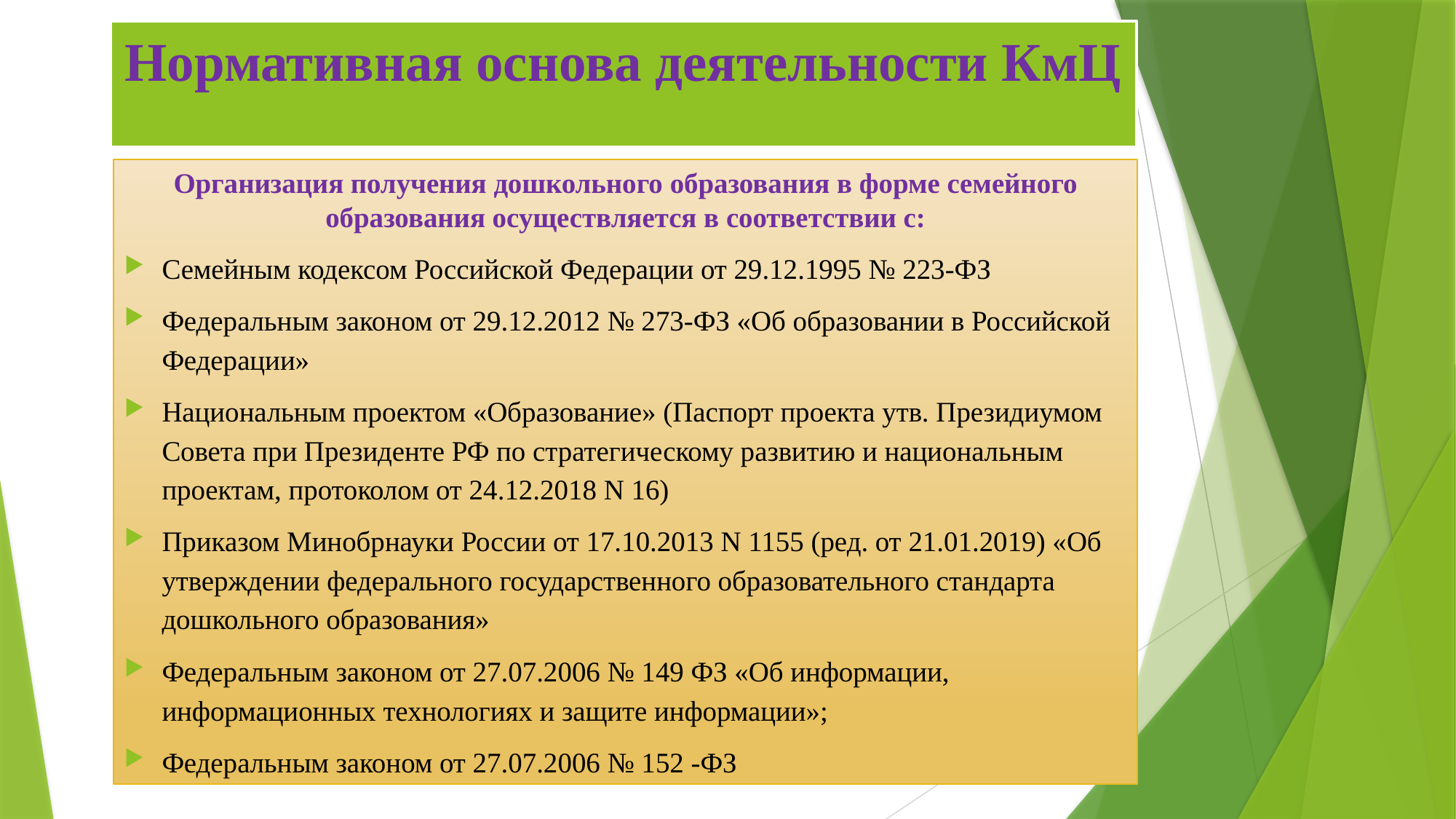

# Нормативная основа деятельности КмЦ
Организация получения дошкольного образования в форме семейного образования осуществляется в соответствии с:
Семейным кодексом Российской Федерации от 29.12.1995 № 223-ФЗ
Федеральным законом от 29.12.2012 № 273-ФЗ «Об образовании в Российской Федерации»
Национальным проектом «Образование» (Паспорт проекта утв. Президиумом Совета при Президенте РФ по стратегическому развитию и национальным проектам, протоколом от 24.12.2018 N 16)
Приказом Минобрнауки России от 17.10.2013 N 1155 (ред. от 21.01.2019) «Об утверждении федерального государственного образовательного стандарта дошкольного образования»
Федеральным законом от 27.07.2006 № 149 ФЗ «Об информации, информационных технологиях и защите информации»;
Федеральным законом от 27.07.2006 № 152 -ФЗ